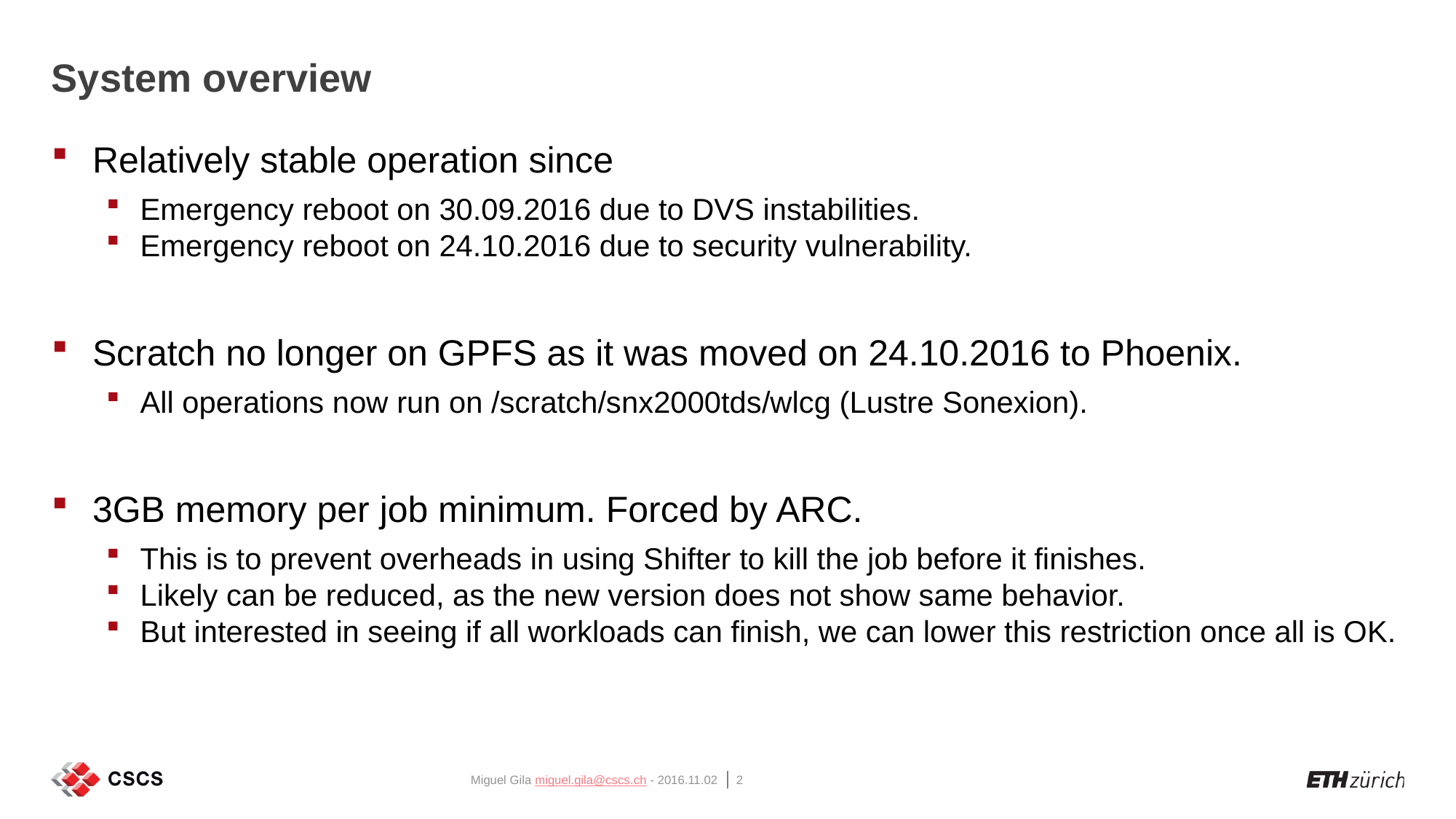

# System overview
Relatively stable operation since
Emergency reboot on 30.09.2016 due to DVS instabilities.
Emergency reboot on 24.10.2016 due to security vulnerability.

Scratch no longer on GPFS as it was moved on 24.10.2016 to Phoenix.
All operations now run on /scratch/snx2000tds/wlcg (Lustre Sonexion).

3GB memory per job minimum. Forced by ARC.
This is to prevent overheads in using Shifter to kill the job before it finishes.
Likely can be reduced, as the new version does not show same behavior.
But interested in seeing if all workloads can finish, we can lower this restriction once all is OK.

Miguel Gila miguel.gila@cscs.ch - 2016.11.02
2